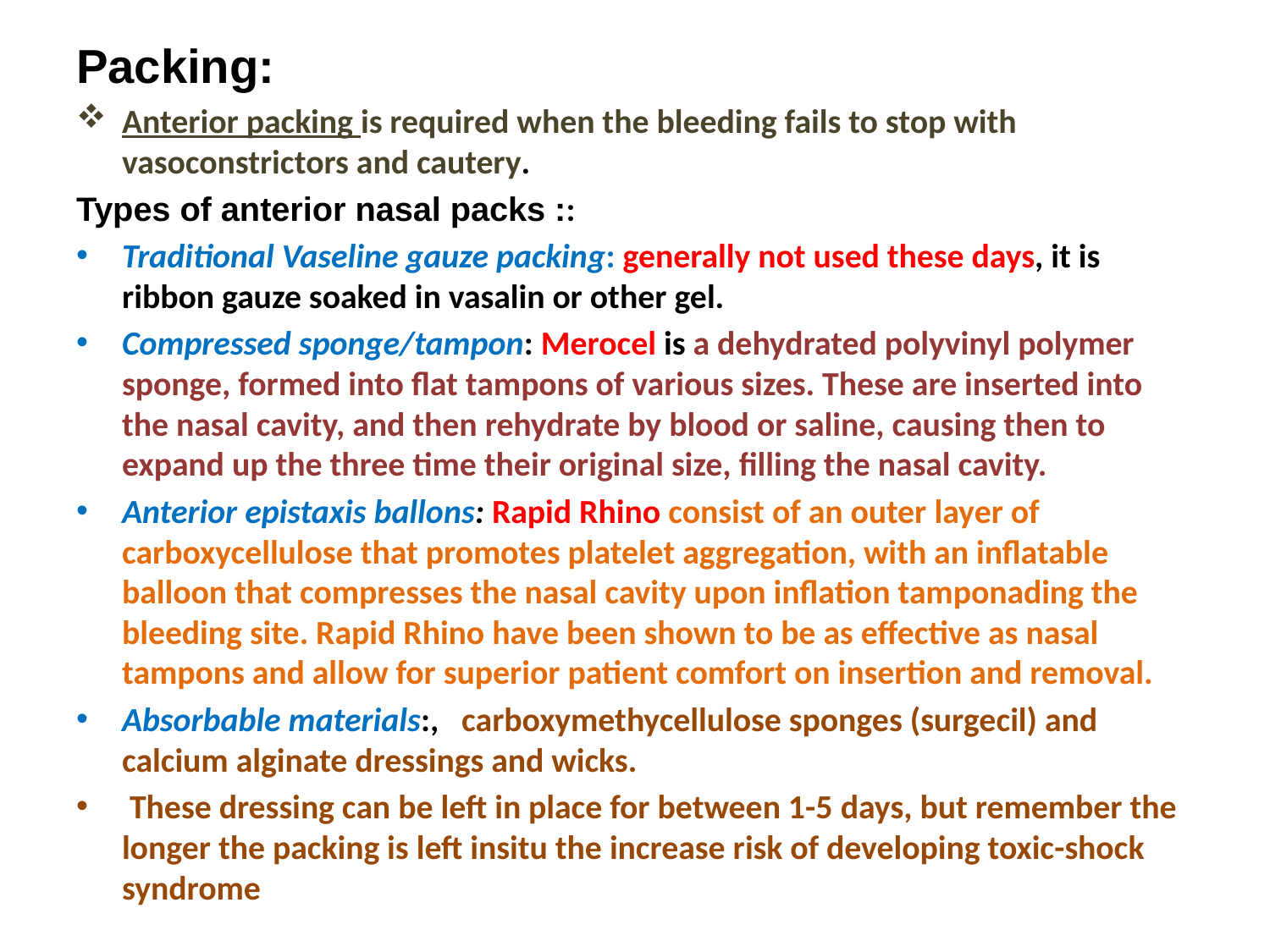

Packing:
Anterior packing is required when the bleeding fails to stop with vasoconstrictors and cautery.
Types of anterior nasal packs ::
Traditional Vaseline gauze packing: generally not used these days, it is ribbon gauze soaked in vasalin or other gel.
Compressed sponge/tampon: Merocel is a dehydrated polyvinyl polymer sponge, formed into flat tampons of various sizes. These are inserted into the nasal cavity, and then rehydrate by blood or saline, causing then to expand up the three time their original size, filling the nasal cavity.
Anterior epistaxis ballons: Rapid Rhino consist of an outer layer of carboxycellulose that promotes platelet aggregation, with an inflatable balloon that compresses the nasal cavity upon inflation tamponading the bleeding site. Rapid Rhino have been shown to be as effective as nasal tampons and allow for superior patient comfort on insertion and removal.
Absorbable materials:,   carboxymethycellulose sponges (surgecil) and calcium alginate dressings and wicks.
 These dressing can be left in place for between 1-5 days, but remember the longer the packing is left insitu the increase risk of developing toxic-shock syndrome